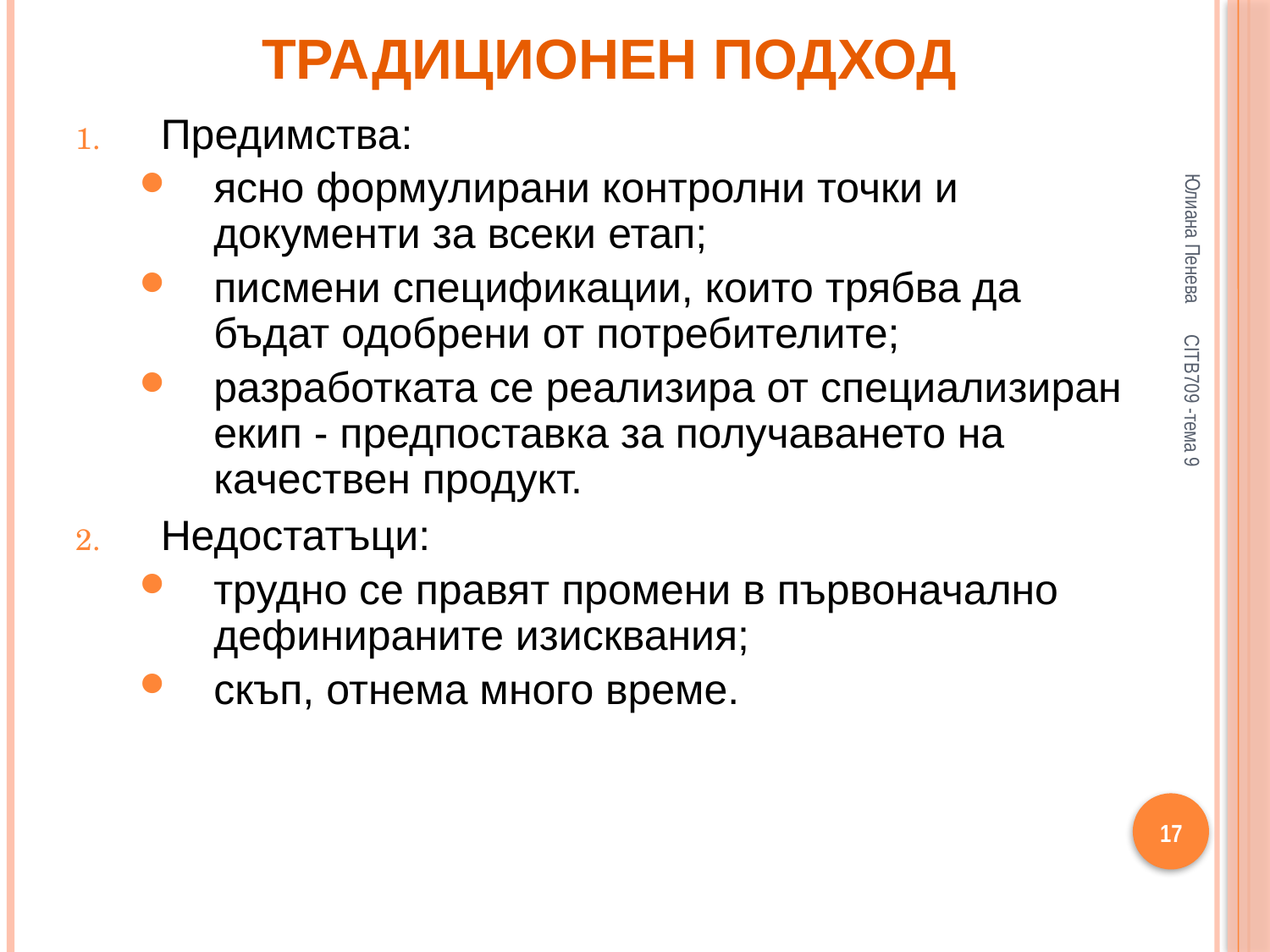

# Традиционен подход
Предимства:
ясно формулирани контролни точки и документи за всеки етап;
писмени спецификации, които трябва да бъдат одобрени от потребителите;
разработката се реализира от специализиран екип - предпоставка за получаването на качествен продукт.
Недостатъци:
трудно се правят промени в първоначално дефинираните изисквания;
скъп, отнема много време.
Юлиана Пенева
CITB709 -тема 9
17